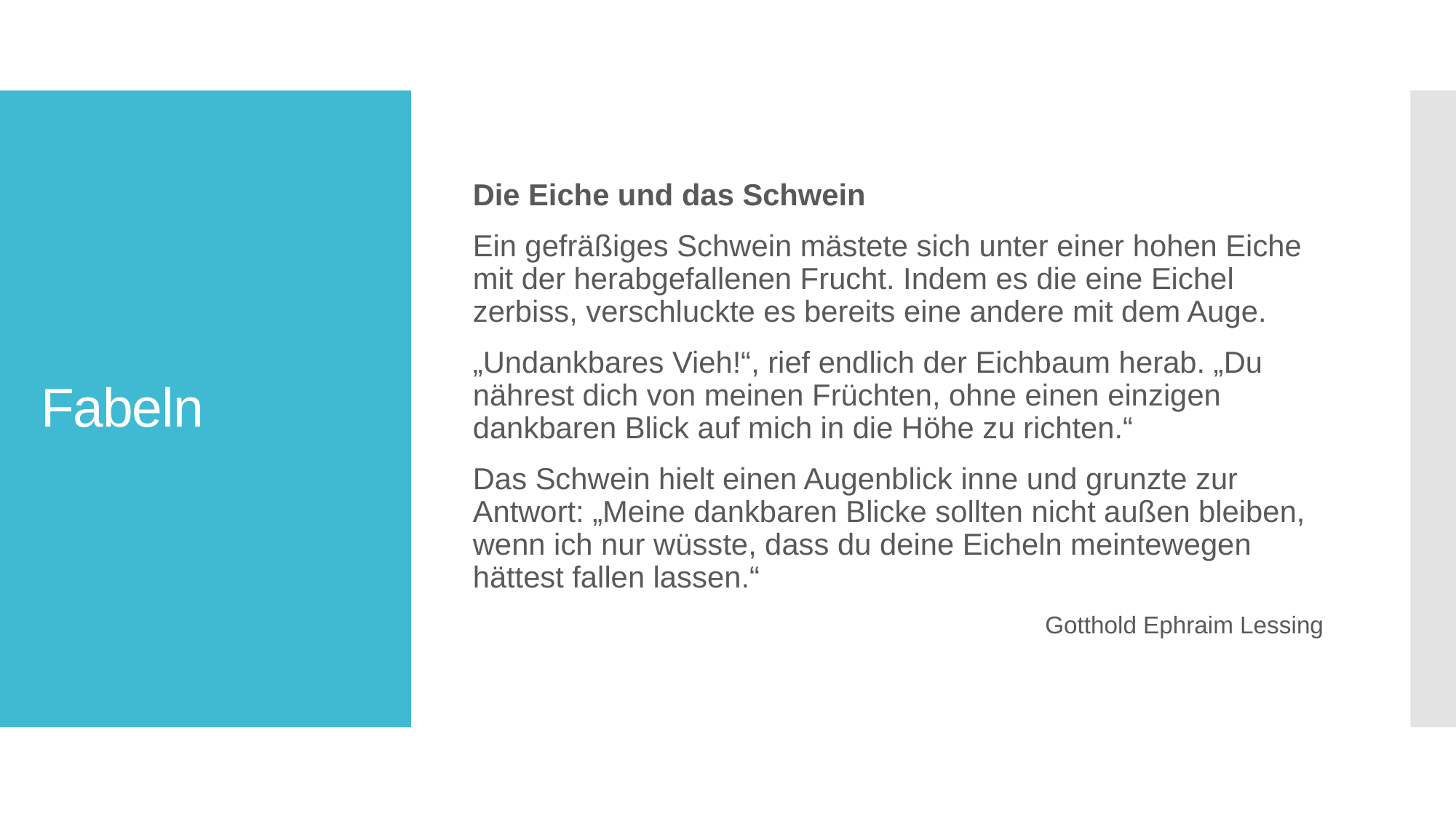

Die Eiche und das Schwein
Ein gefräßiges Schwein mästete sich unter einer hohen Eiche mit der herabgefallenen Frucht. Indem es die eine Eichel zerbiss, verschluckte es bereits eine andere mit dem Auge.
„Undankbares Vieh!“, rief endlich der Eichbaum herab. „Du nährest dich von meinen Früchten, ohne einen einzigen dankbaren Blick auf mich in die Höhe zu richten.“
Das Schwein hielt einen Augenblick inne und grunzte zur Antwort: „Meine dankbaren Blicke sollten nicht außen bleiben, wenn ich nur wüsste, dass du deine Eicheln meintewegen hättest fallen lassen.“
Gotthold Ephraim Lessing
# Fabeln